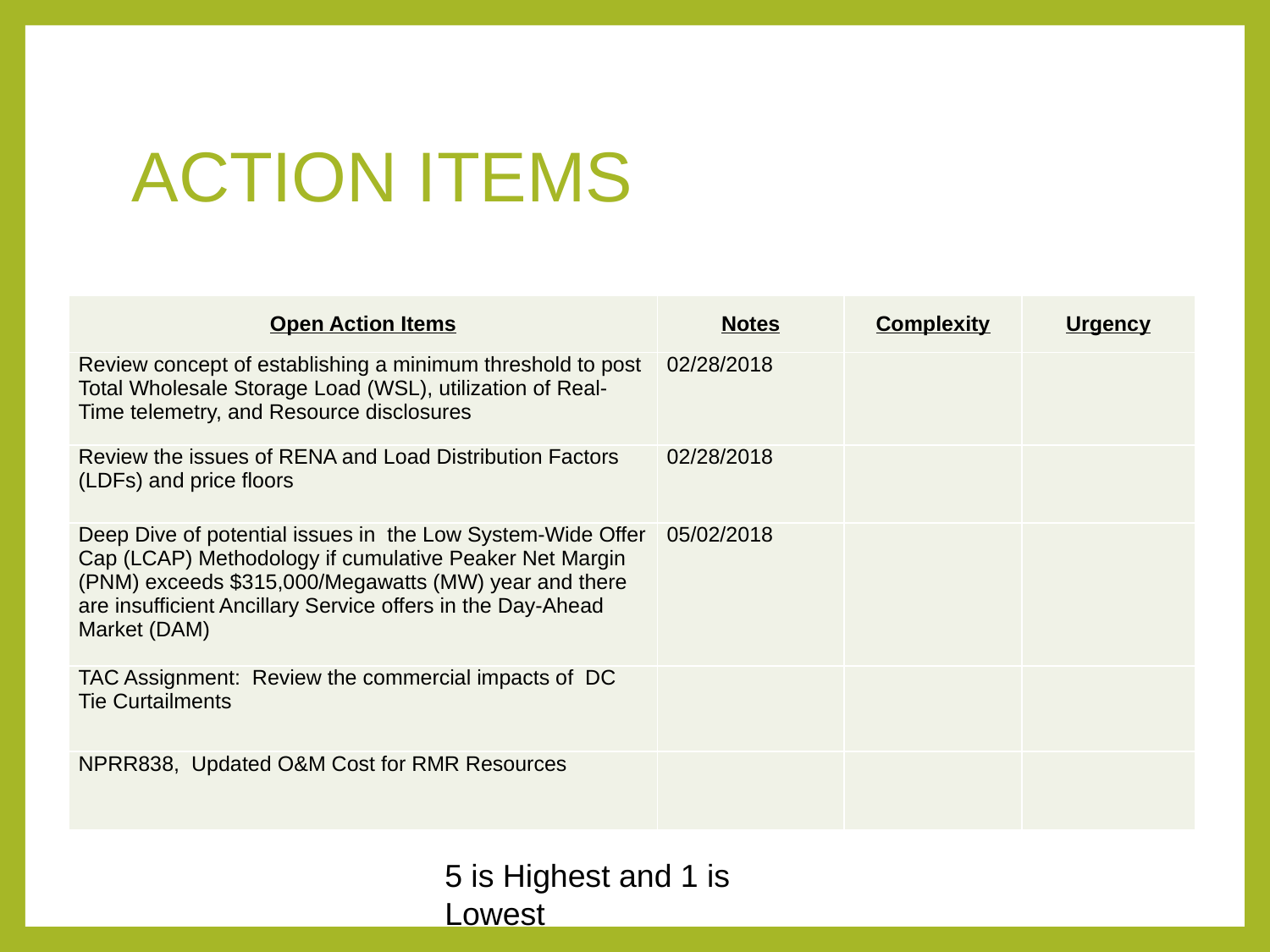

# ACTION ITEMS
| Open Action Items | Notes | Complexity | Urgency |
| --- | --- | --- | --- |
| Review concept of establishing a minimum threshold to post Total Wholesale Storage Load (WSL), utilization of Real-Time telemetry, and Resource disclosures | 02/28/2018 |  |  |
| Review the issues of RENA and Load Distribution Factors (LDFs) and price floors | 02/28/2018 |  |  |
| Deep Dive of potential issues in the Low System-Wide Offer Cap (LCAP) Methodology if cumulative Peaker Net Margin (PNM) exceeds $315,000/Megawatts (MW) year and there are insufficient Ancillary Service offers in the Day-Ahead Market (DAM) | 05/02/2018 |  |  |
| TAC Assignment: Review the commercial impacts of DC Tie Curtailments |  |  |  |
| NPRR838, Updated O&M Cost for RMR Resources |  |  |  |
5 is Highest and 1 is Lowest